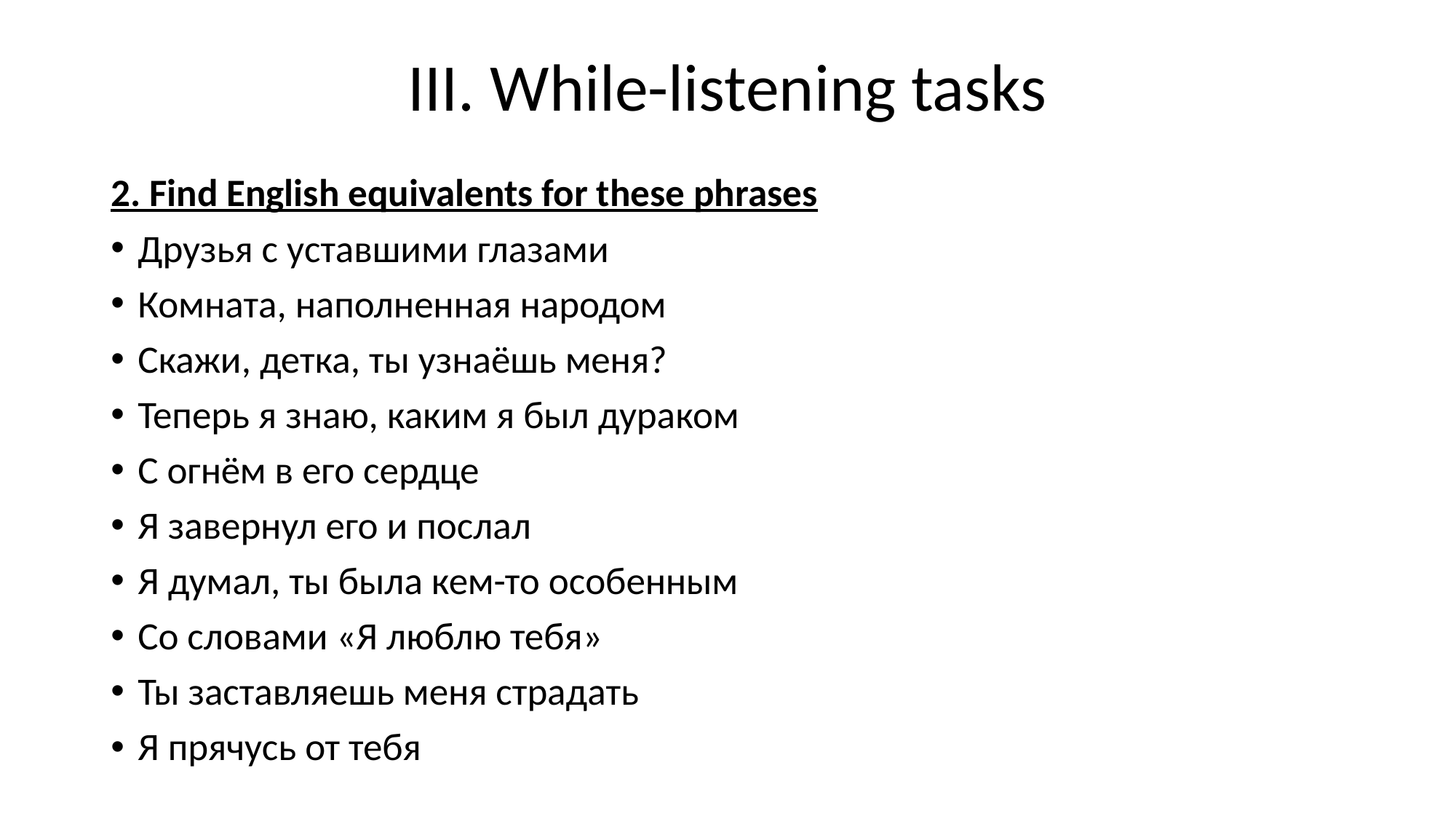

# III. While-listening tasks
2. Find English equivalents for these phrases
Друзья с уставшими глазами
Комната, наполненная народом
Скажи, детка, ты узнаёшь меня?
Теперь я знаю, каким я был дураком
С огнём в его сердце
Я завернул его и послал
Я думал, ты была кем-то особенным
Со словами «Я люблю тебя»
Ты заставляешь меня страдать
Я прячусь от тебя